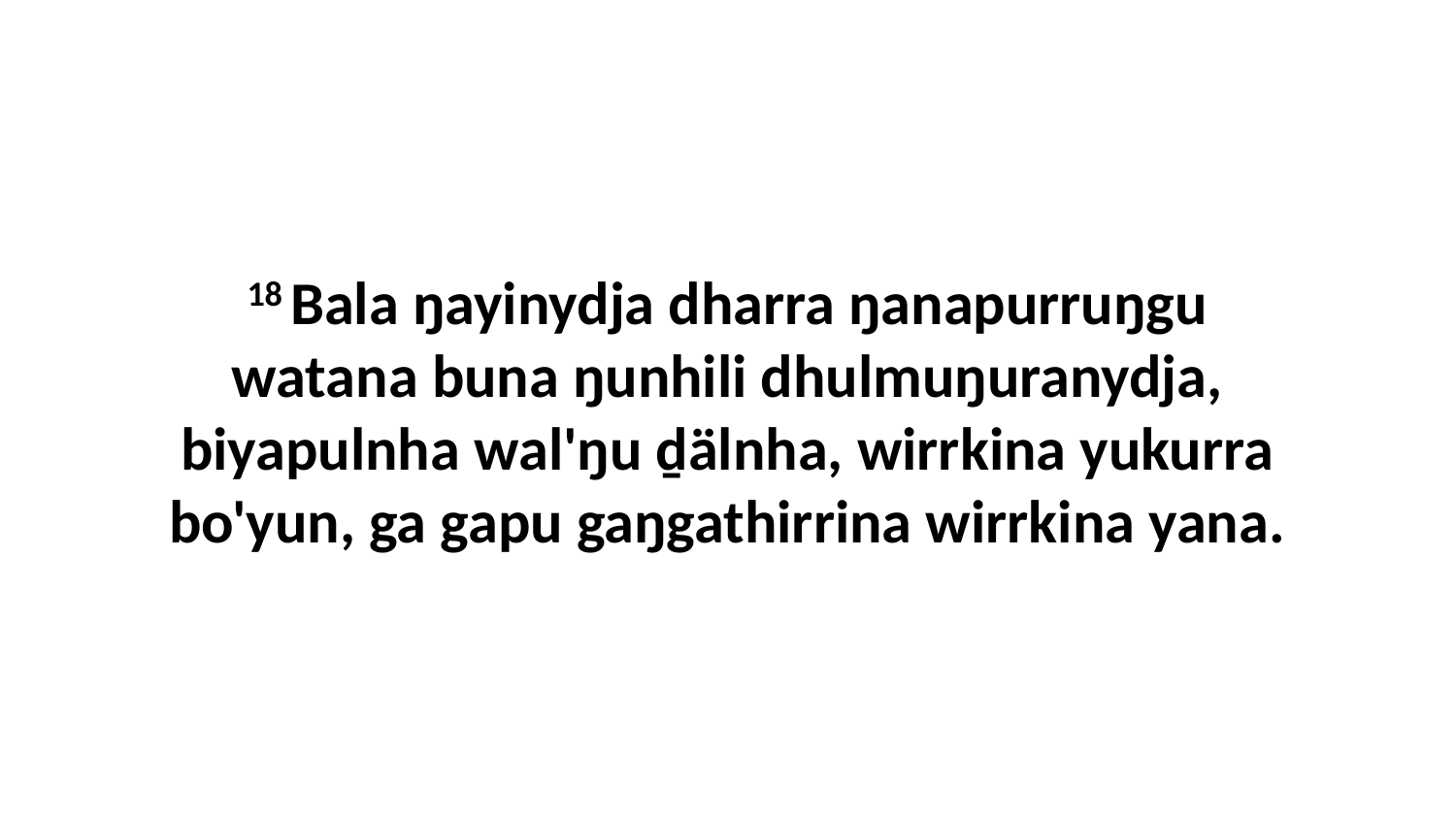

18 Bala ŋayinydja dharra ŋanapurruŋgu watana buna ŋunhili dhulmuŋuranydja, biyapulnha wal'ŋu ḏälnha, wirrkina yukurra bo'yun, ga gapu gaŋgathirrina wirrkina yana.